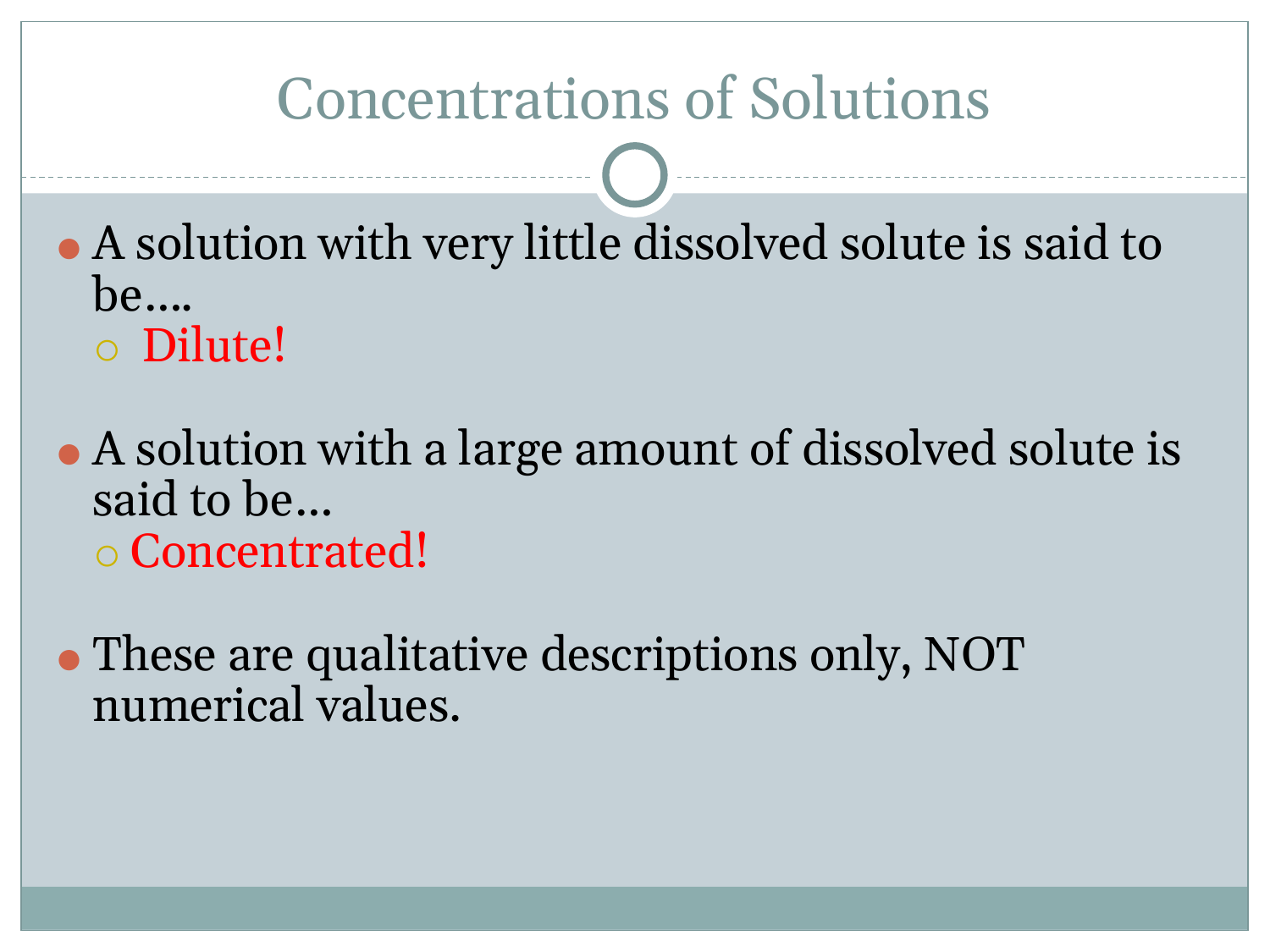

# Concentrations of Solutions
A solution with very little dissolved solute is said to be….
 Dilute!

A solution with a large amount of dissolved solute is said to be…
Concentrated!

These are qualitative descriptions only, NOT numerical values.